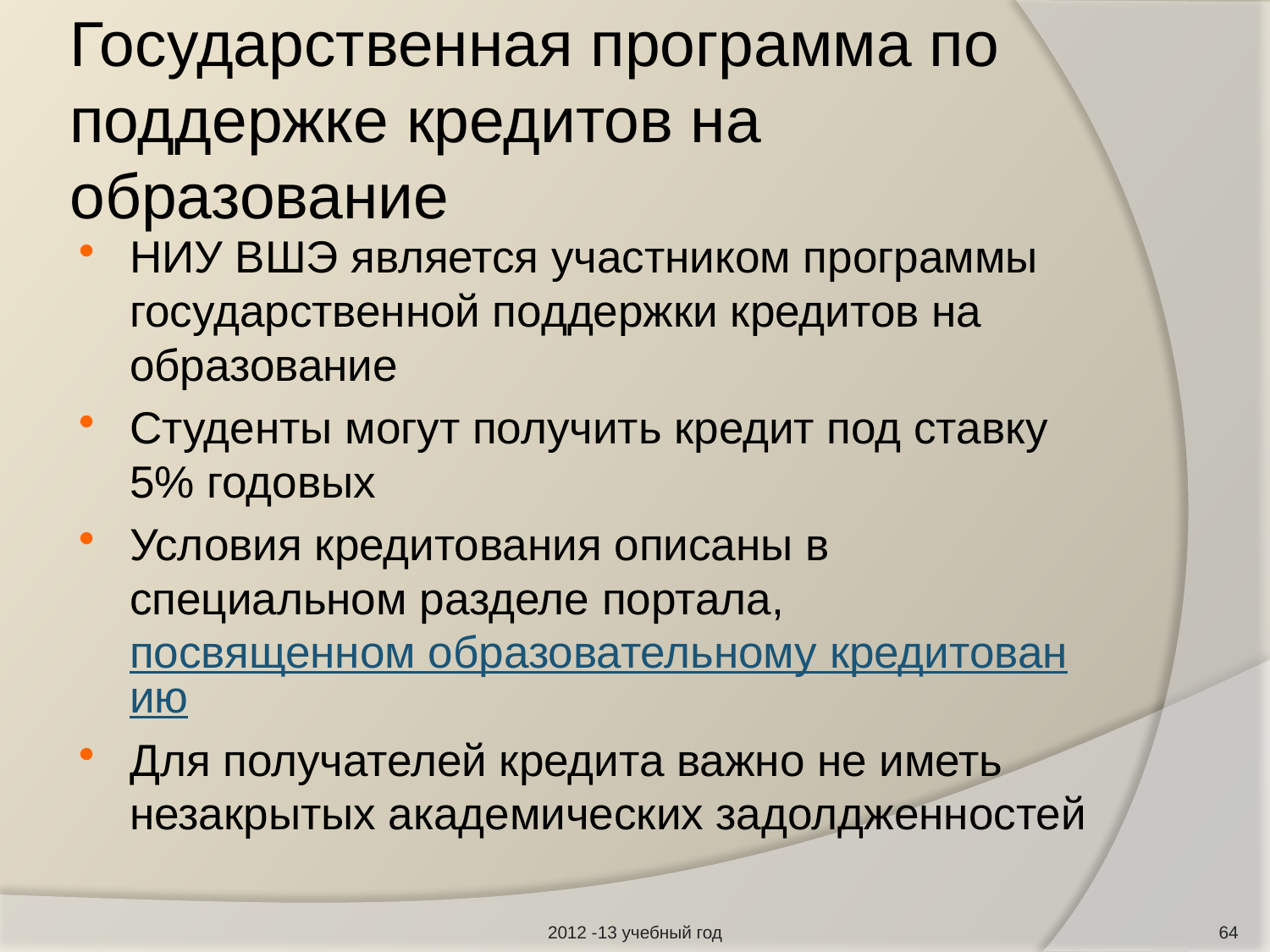

# Государственная программа по поддержке кредитов на образование
НИУ ВШЭ является участником программы государственной поддержки кредитов на образование
Студенты могут получить кредит под ставку 5% годовых
Условия кредитования описаны в специальном разделе портала, посвященном образовательному кредитованию
Для получателей кредита важно не иметь незакрытых академических задолдженностей
2012 -13 учебный год
64